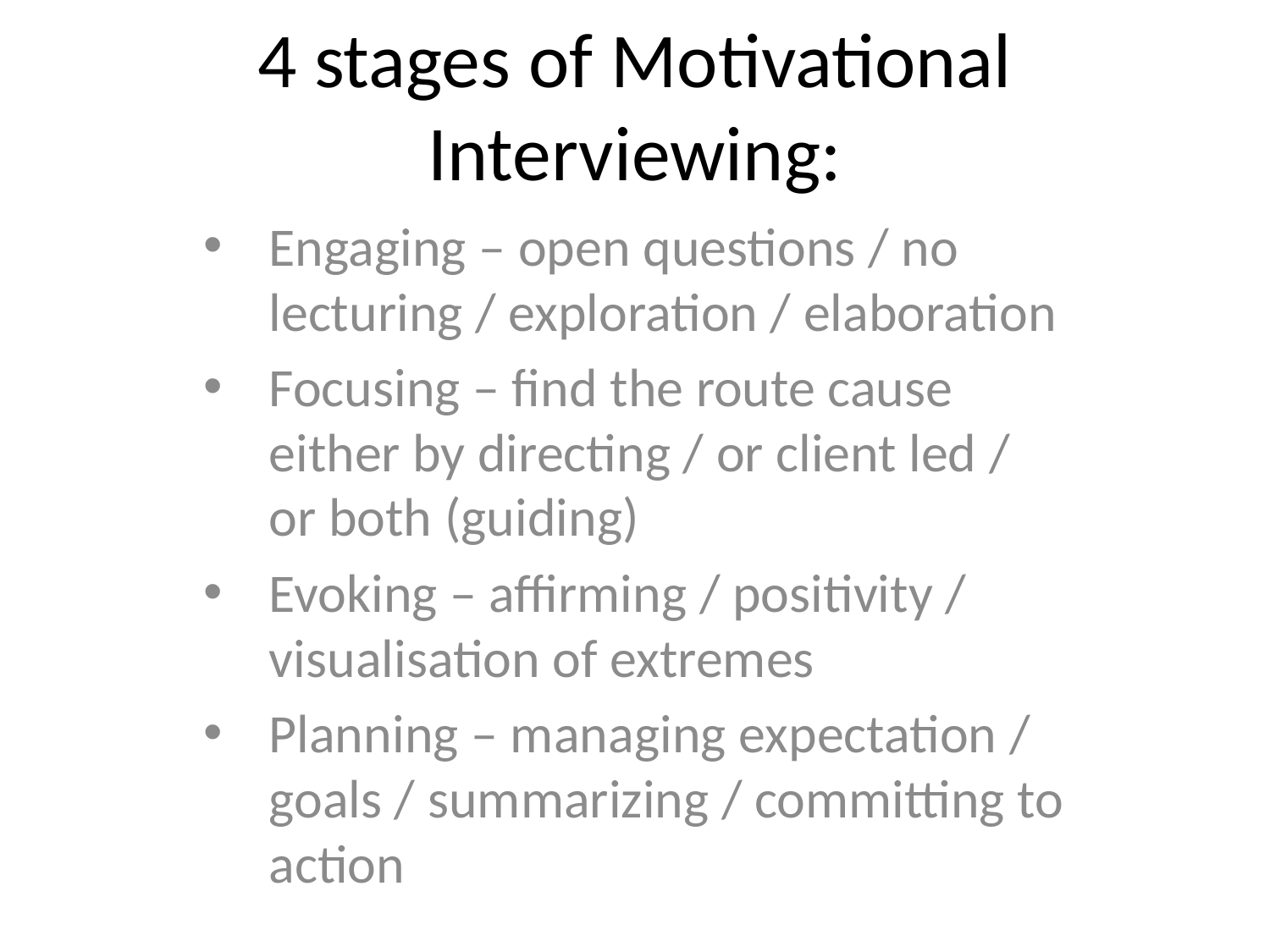

# 4 stages of Motivational Interviewing:
Engaging – open questions / no lecturing / exploration / elaboration
Focusing – find the route cause either by directing / or client led / or both (guiding)
Evoking – affirming / positivity / visualisation of extremes
Planning – managing expectation / goals / summarizing / committing to action